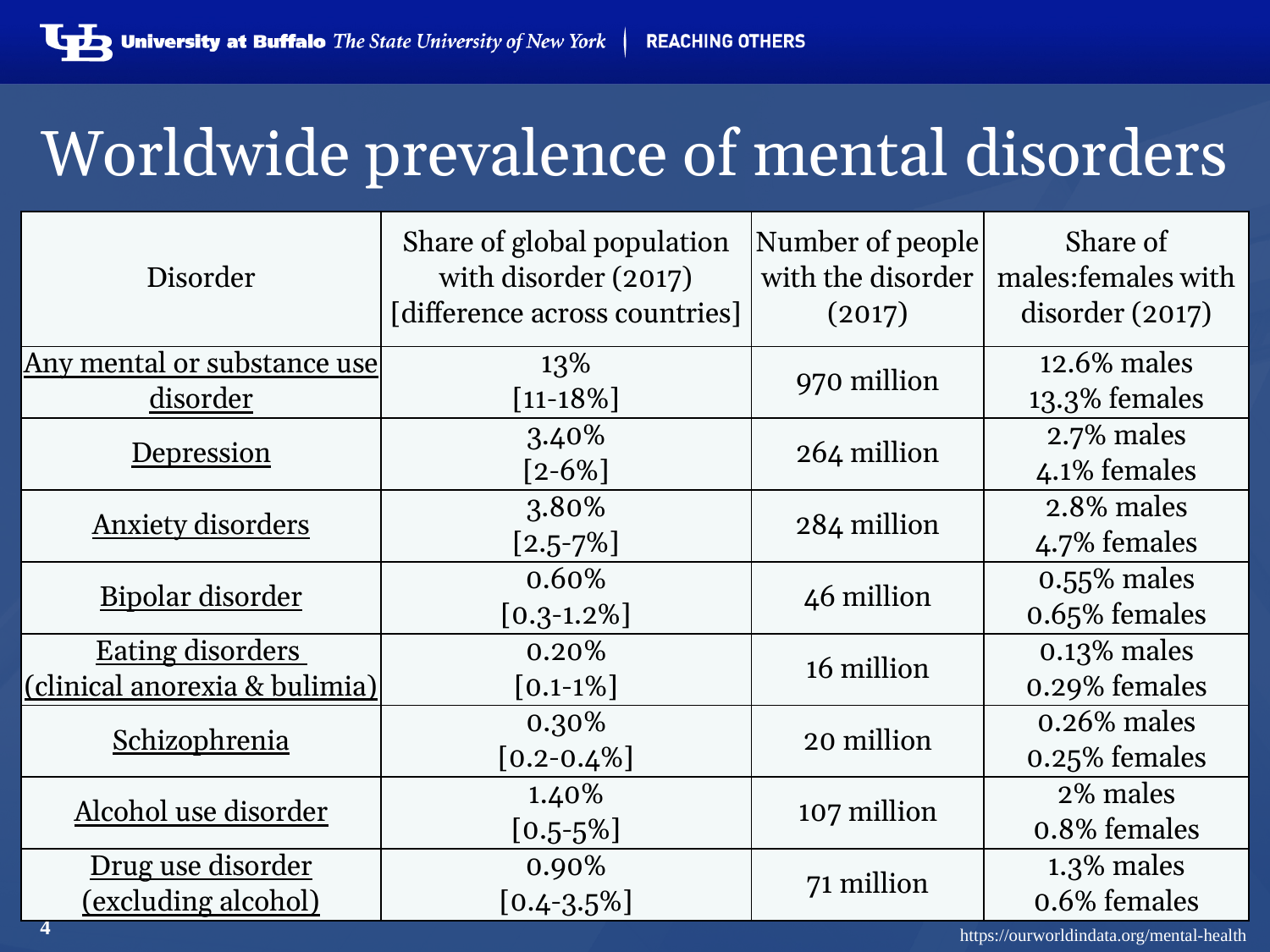

# Worldwide prevalence of mental disorders
| Disorder | Share of global population with disorder (2017) [difference across countries] | Number of people with the disorder (2017) | Share of males:females with disorder (2017) |
| --- | --- | --- | --- |
| Any mental or substance use disorder | 13% [11-18%] | 970 million | 12.6% males 13.3% females |
| Depression | 3.40% [2-6%] | 264 million | 2.7% males 4.1% females |
| Anxiety disorders | 3.80% [2.5-7%] | 284 million | 2.8% males 4.7% females |
| Bipolar disorder | 0.60% [0.3-1.2%] | 46 million | 0.55% males 0.65% females |
| Eating disorders (clinical anorexia & bulimia) | 0.20% [0.1-1%] | 16 million | 0.13% males 0.29% females |
| Schizophrenia | 0.30% [0.2-0.4%] | 20 million | 0.26% males 0.25% females |
| Alcohol use disorder | 1.40% [0.5-5%] | 107 million | 2% males 0.8% females |
| Drug use disorder (excluding alcohol) | 0.90% [0.4-3.5%] | 71 million | 1.3% males 0.6% females |
4
https://ourworldindata.org/mental-health